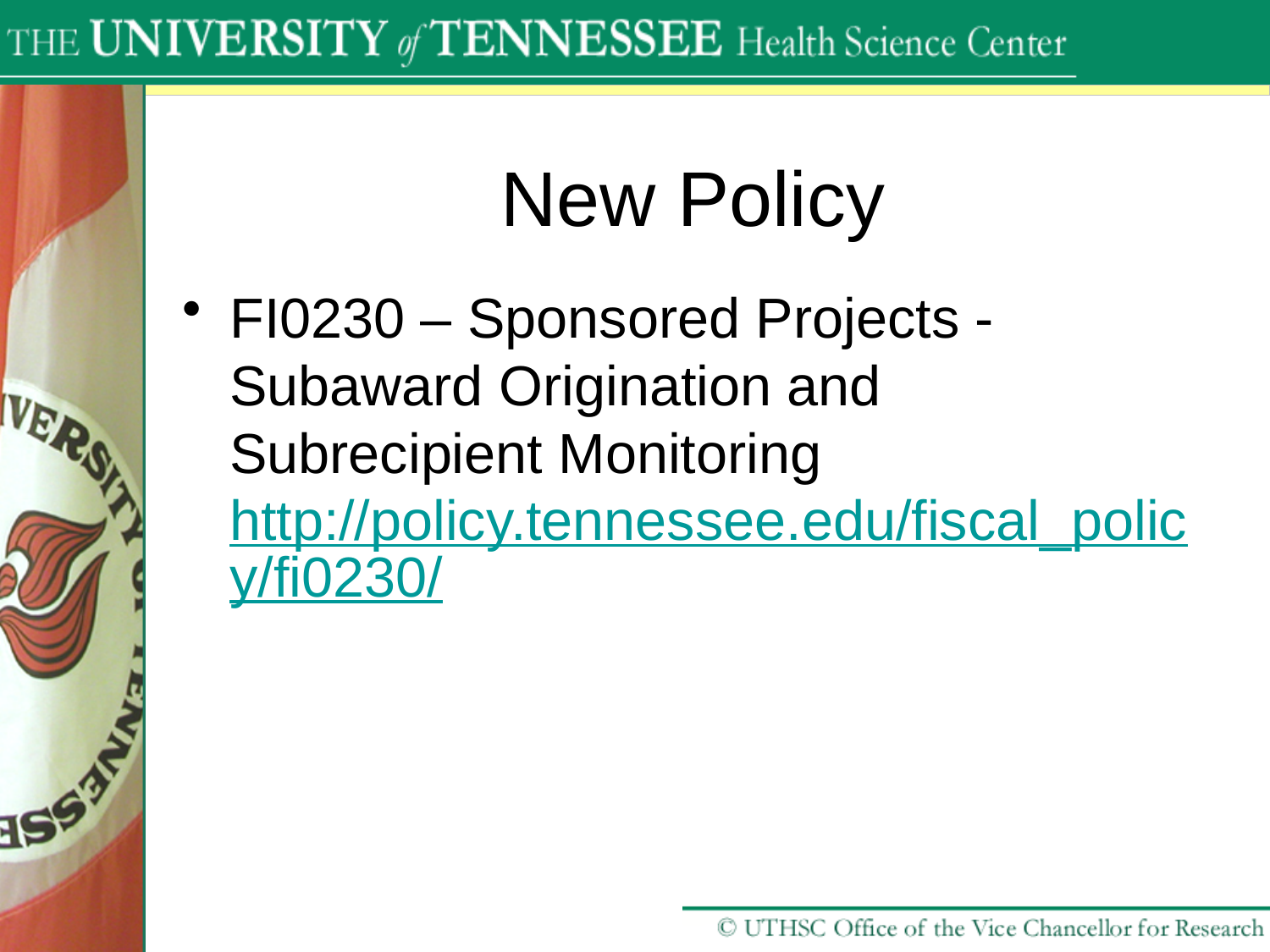

# New Policy
FI0230 – Sponsored Projects -  Subaward Origination and Subrecipient Monitoring http://policy.tennessee.edu/fiscal_policy/fi0230/